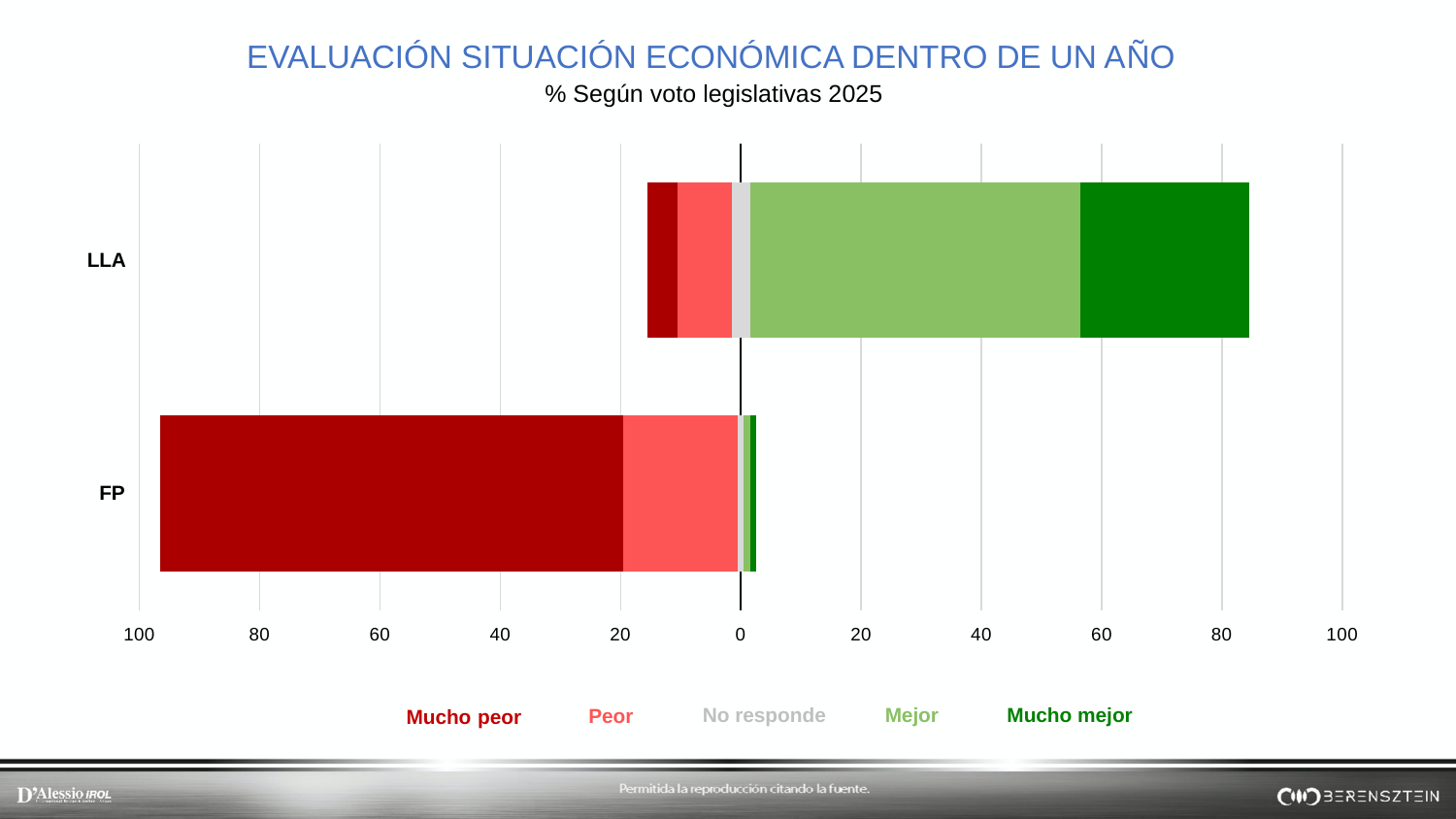

EVALUACIÓN SITUACIÓN ECONÓMICA DENTRO DE UN AÑO
 % Según voto legislativas 2025

### Chart

| Category | Neutral | Peor | Mucho peor | // | // | Neutral | Mejor | Mucho mejor |
|---|---|---|---|---|---|---|---|---|
| LLA | -1.5 | -9.0 | -5.0 | None | None | 1.5 | 55.0 | 28.0 |
| FP | -0.5 | -19.0 | -77.0 | None | None | 0.5 | 1.0 | 1.0 |
Mejor
Mucho mejor
Mucho peor
No responde
Peor